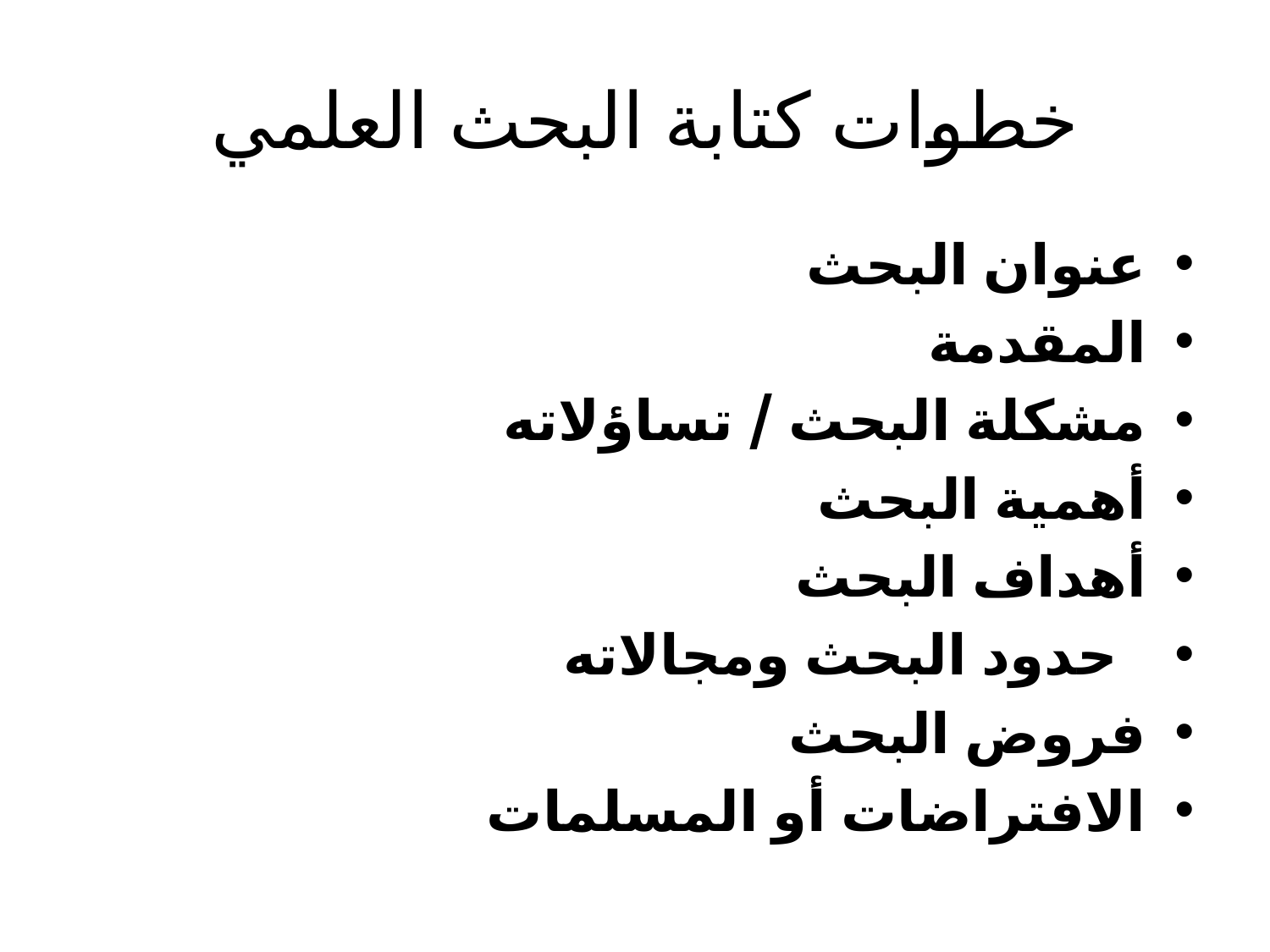

# خطوات كتابة البحث العلمي
عنوان البحث
المقدمة
مشكلة البحث / تساؤلاته
أهمية البحث
أهداف البحث
  حدود البحث ومجالاته
فروض البحث
الافتراضات أو المسلمات